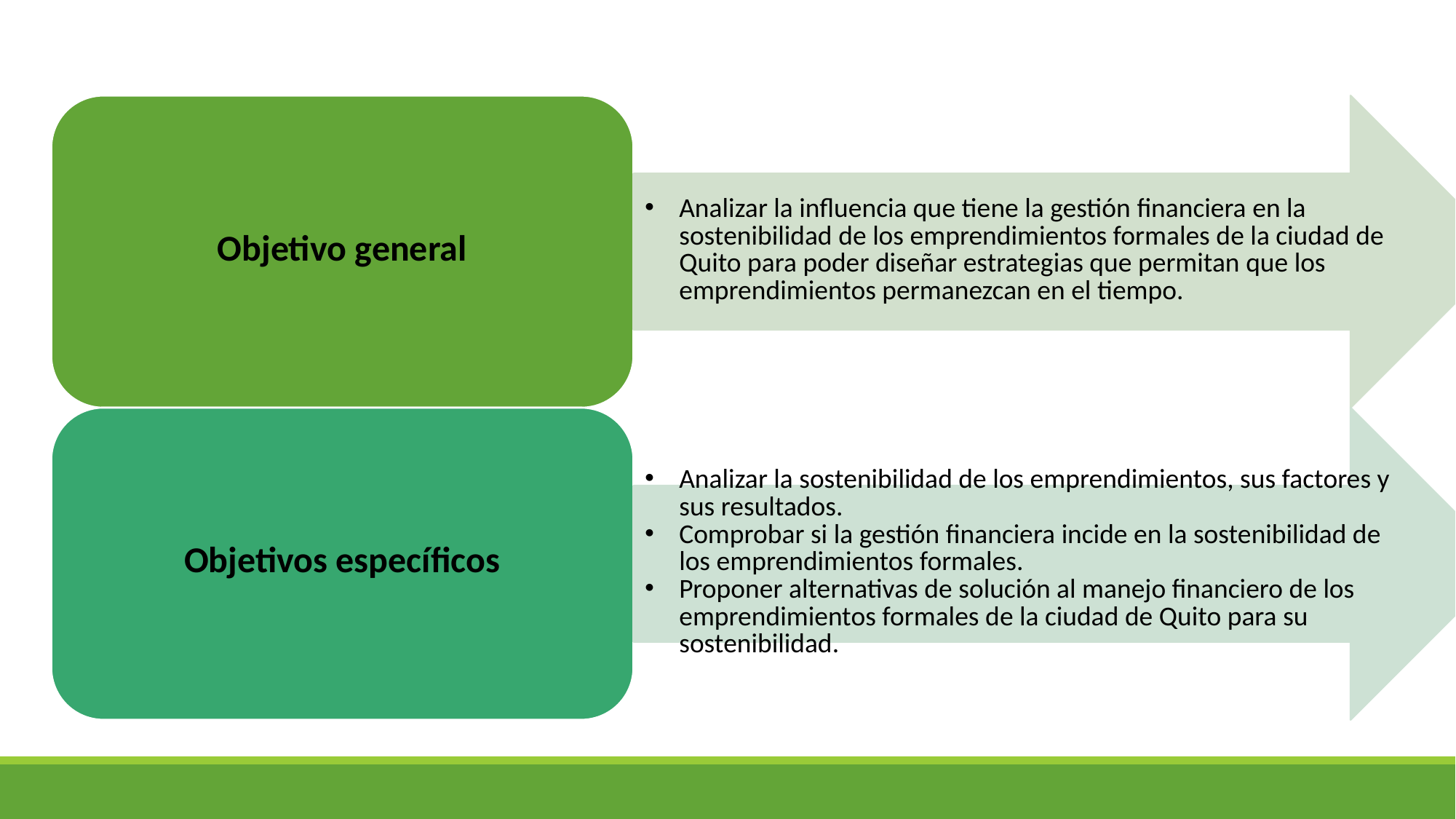

Objetivo general
Analizar la influencia que tiene la gestión financiera en la sostenibilidad de los emprendimientos formales de la ciudad de Quito para poder diseñar estrategias que permitan que los emprendimientos permanezcan en el tiempo.
Objetivos específicos
Analizar la sostenibilidad de los emprendimientos, sus factores y sus resultados.
Comprobar si la gestión financiera incide en la sostenibilidad de los emprendimientos formales.
Proponer alternativas de solución al manejo financiero de los emprendimientos formales de la ciudad de Quito para su sostenibilidad.